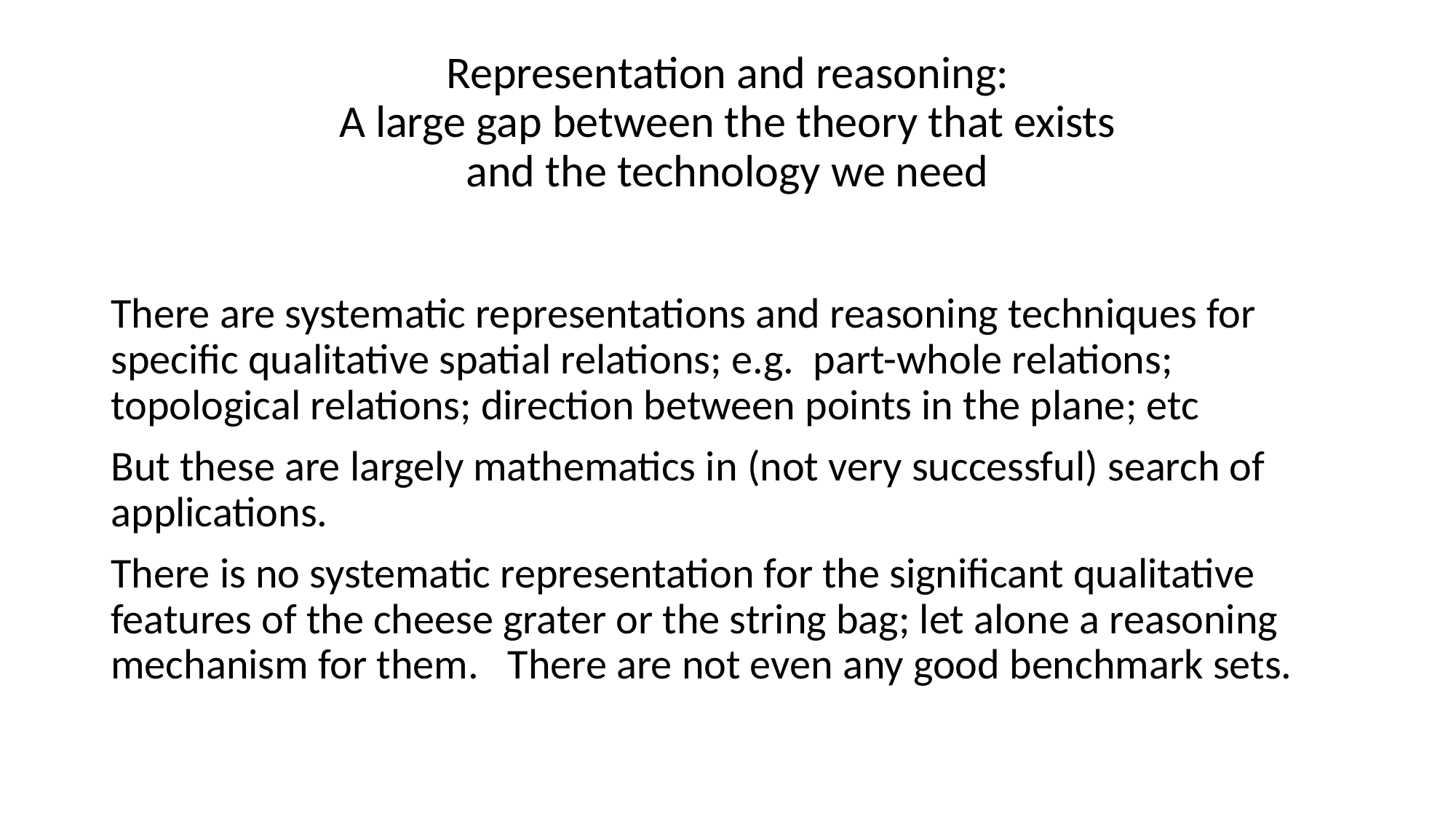

# Representation and reasoning: A large gap between the theory that exists and the technology we need
There are systematic representations and reasoning techniques for specific qualitative spatial relations; e.g.  part-whole relations; topological relations; direction between points in the plane; etc
But these are largely mathematics in (not very successful) search of applications.
There is no systematic representation for the significant qualitative features of the cheese grater or the string bag; let alone a reasoning mechanism for them.   There are not even any good benchmark sets.